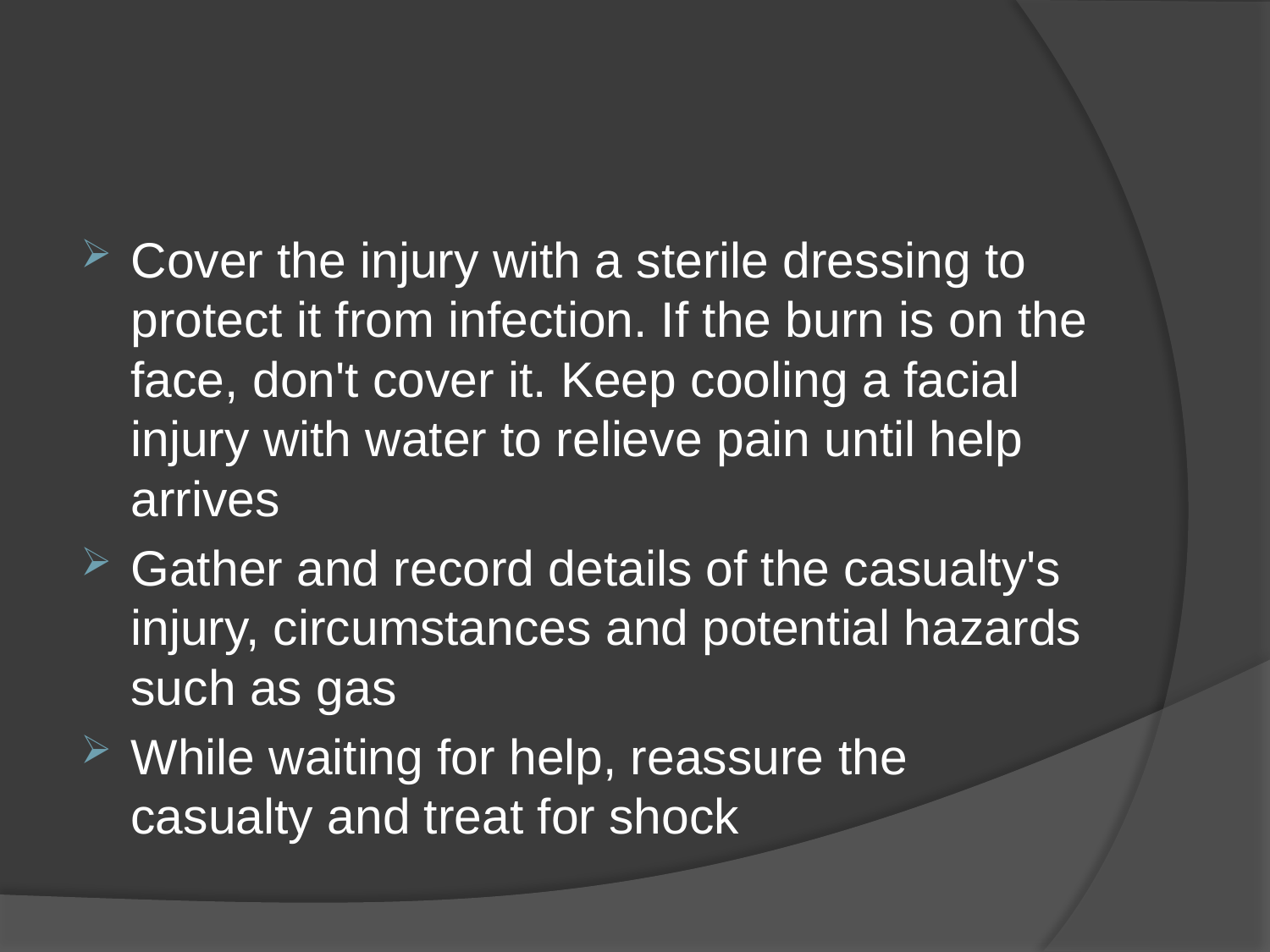

#
Cover the injury with a sterile dressing to protect it from infection. If the burn is on the face, don't cover it. Keep cooling a facial injury with water to relieve pain until help arrives
Gather and record details of the casualty's injury, circumstances and potential hazards such as gas
While waiting for help, reassure the casualty and treat for shock